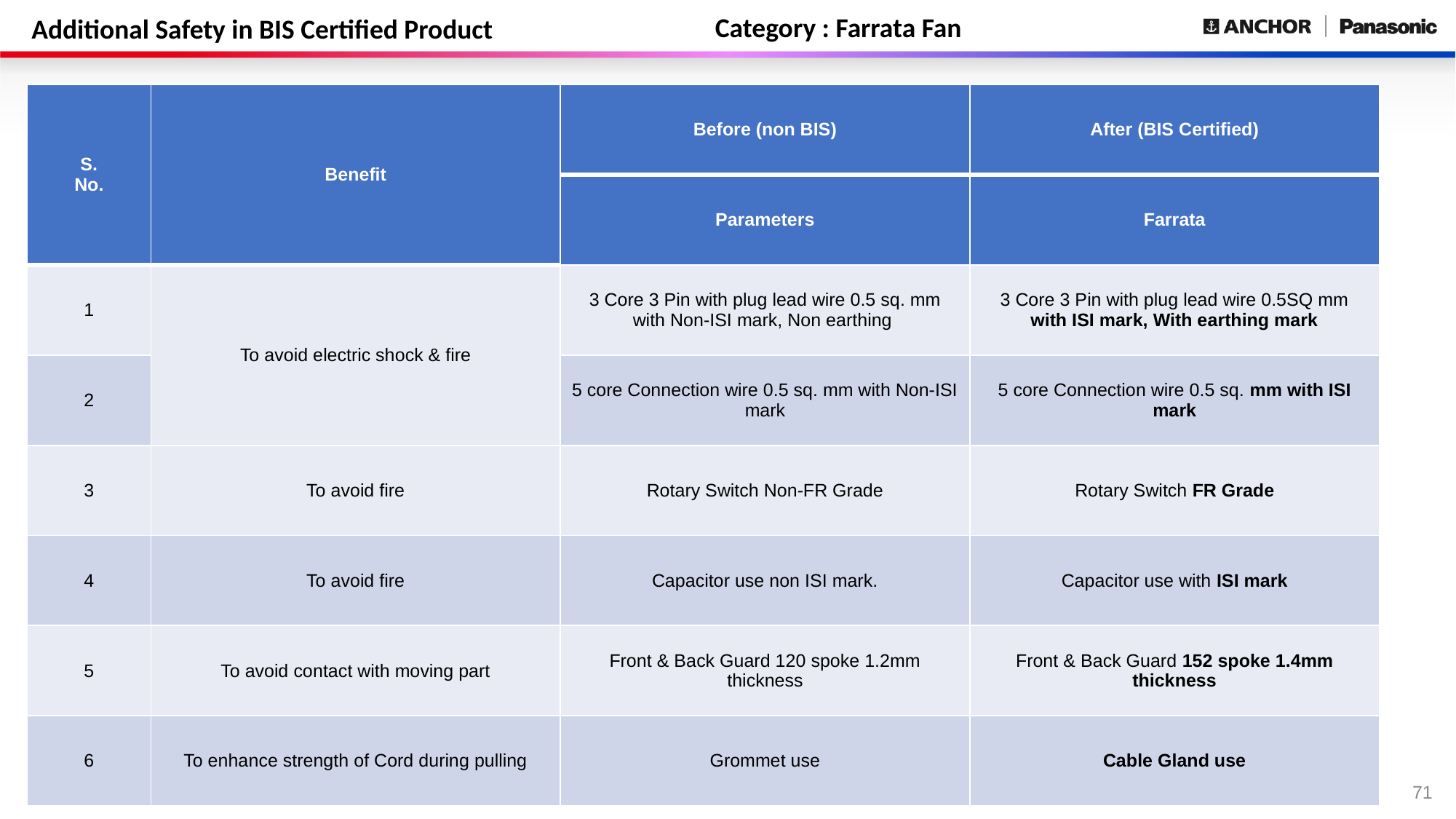

Category : Farrata Fan
Additional Safety in BIS Certified Product
| S. No. | Benefit | Before (non BIS) | After (BIS Certified) |
| --- | --- | --- | --- |
|  |  | Parameters | Farrata |
| 1 | To avoid electric shock & fire | 3 Core 3 Pin with plug lead wire 0.5 sq. mm with Non-ISI mark, Non earthing | 3 Core 3 Pin with plug lead wire 0.5SQ mm with ISI mark, With earthing mark |
| 2 |  | 5 core Connection wire 0.5 sq. mm with Non-ISI mark | 5 core Connection wire 0.5 sq. mm with ISI mark |
| 3 | To avoid fire | Rotary Switch Non-FR Grade | Rotary Switch FR Grade |
| 4 | To avoid fire | Capacitor use non ISI mark. | Capacitor use with ISI mark |
| 5 | To avoid contact with moving part | Front & Back Guard 120 spoke 1.2mm thickness | Front & Back Guard 152 spoke 1.4mm thickness |
| 6 | To enhance strength of Cord during pulling | Grommet use | Cable Gland use |
71